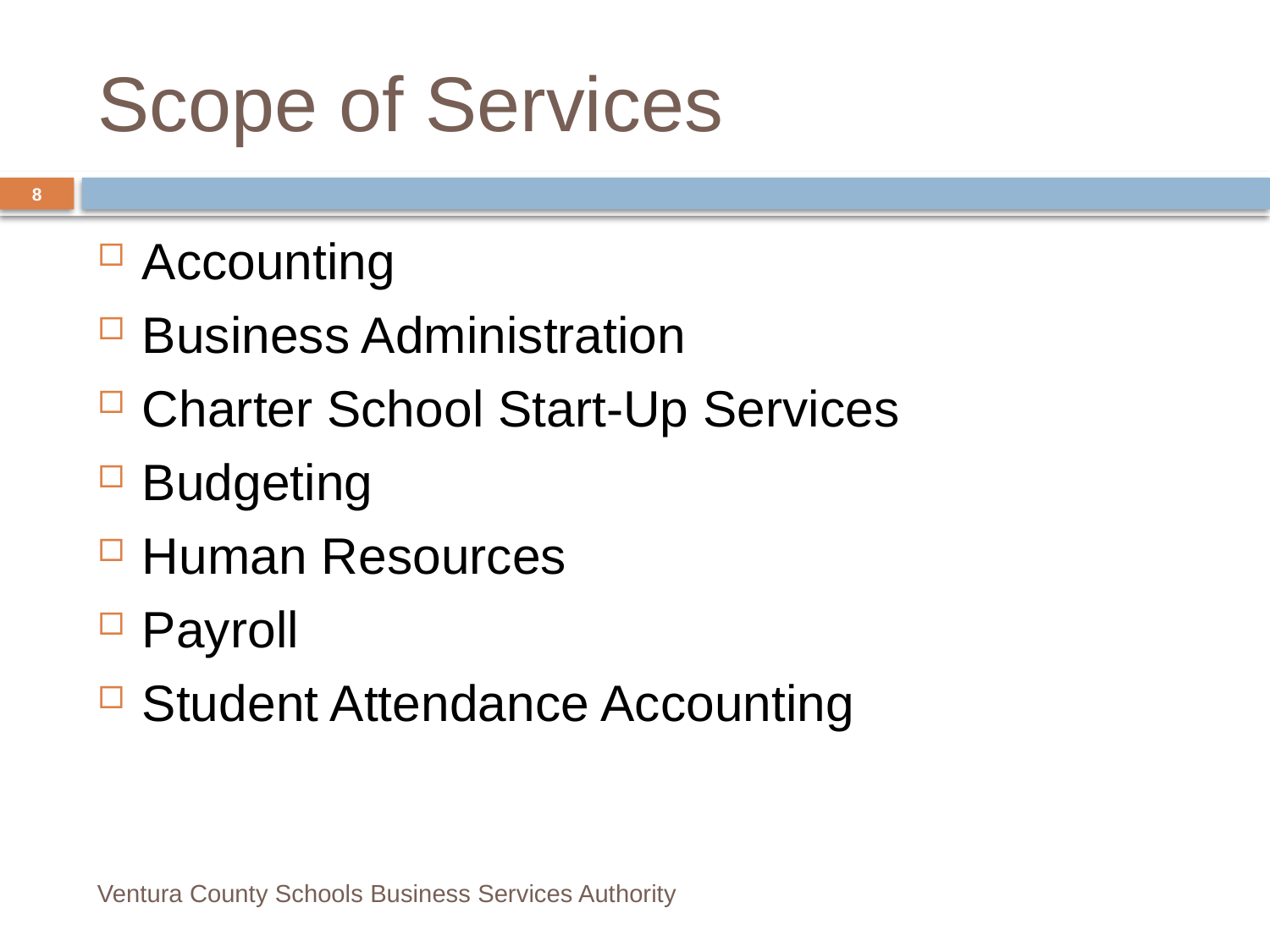

Scope of Services
8
Accounting
Business Administration
Charter School Start-Up Services
Budgeting
Human Resources
Payroll
Student Attendance Accounting
Ventura County Schools Business Services Authority